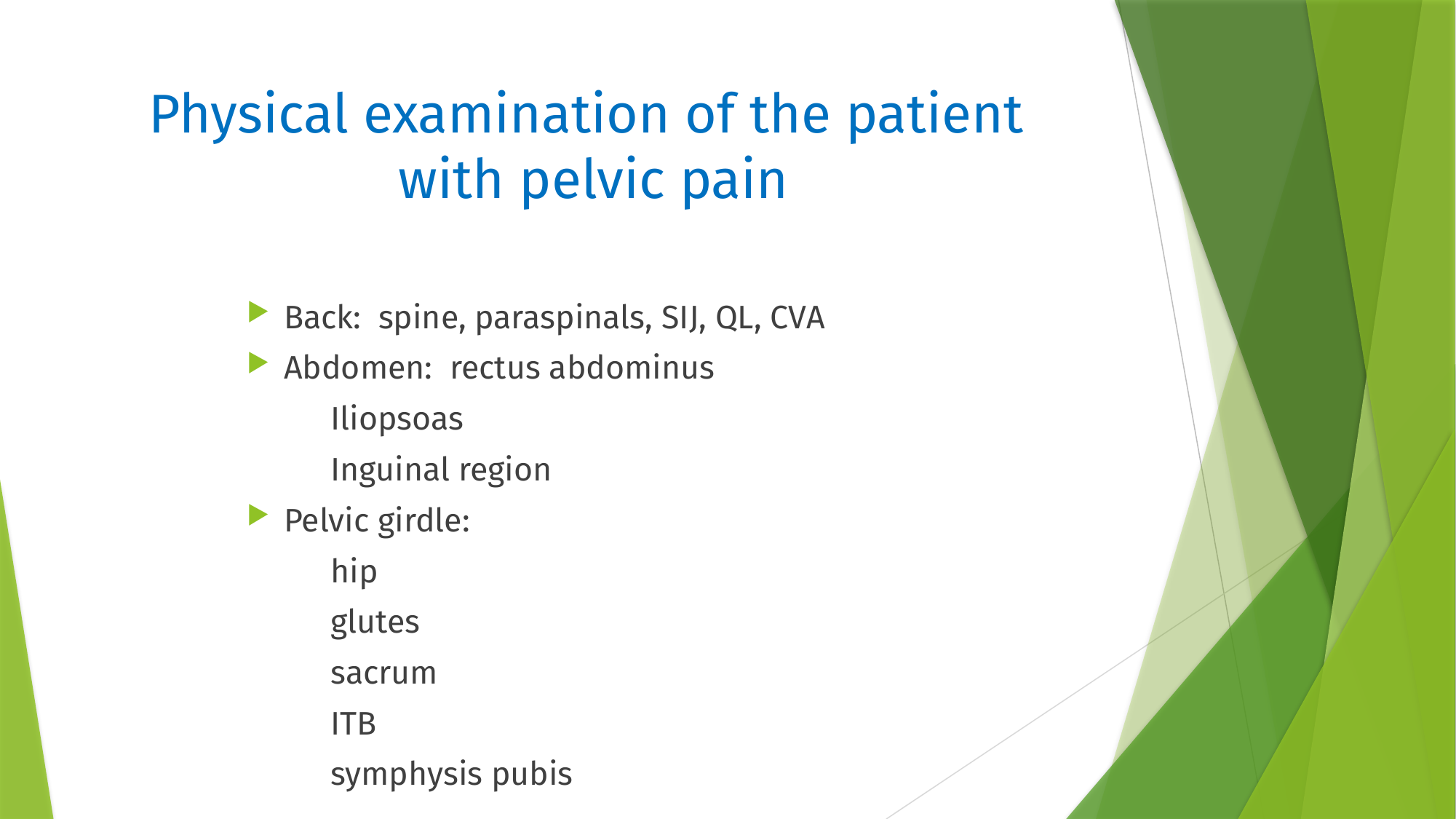

# Physical examination of the patient with pelvic pain
Back:  spine, paraspinals, SIJ, QL, CVA
Abdomen:  rectus abdominus
	Iliopsoas
	Inguinal region
Pelvic girdle:
	hip
	glutes
	sacrum
	ITB
	symphysis pubis